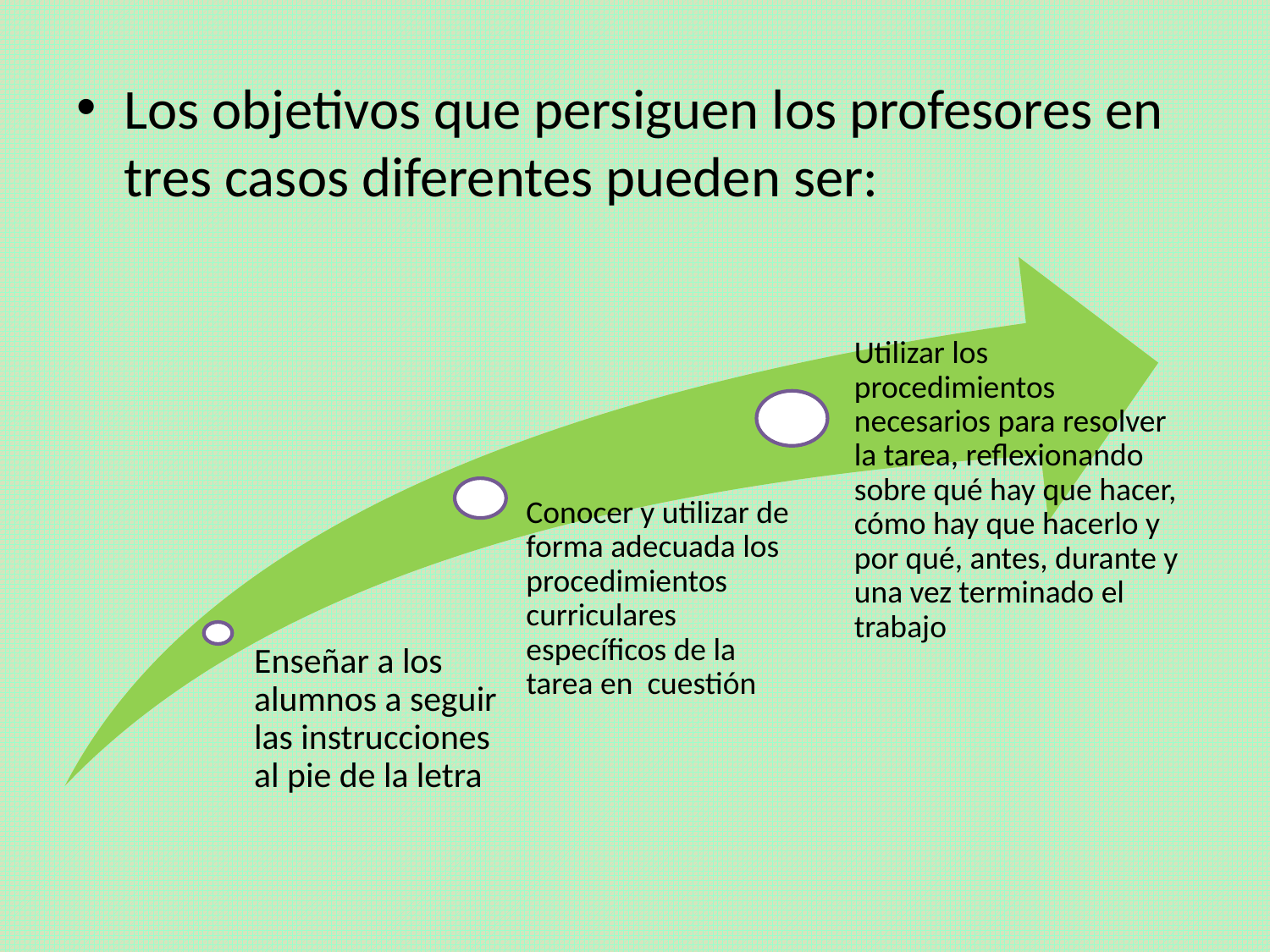

Los objetivos que persiguen los profesores en tres casos diferentes pueden ser:

Utilizar los procedimientos necesarios para resolver la tarea, reflexionando sobre qué hay que hacer, cómo hay que hacerlo y por qué, antes, durante y una vez terminado el trabajo

Conocer y utilizar de forma adecuada los procedimientos curriculares específicos de la tarea en  cuestión

Enseñar a los alumnos a seguir las instrucciones al pie de la letra